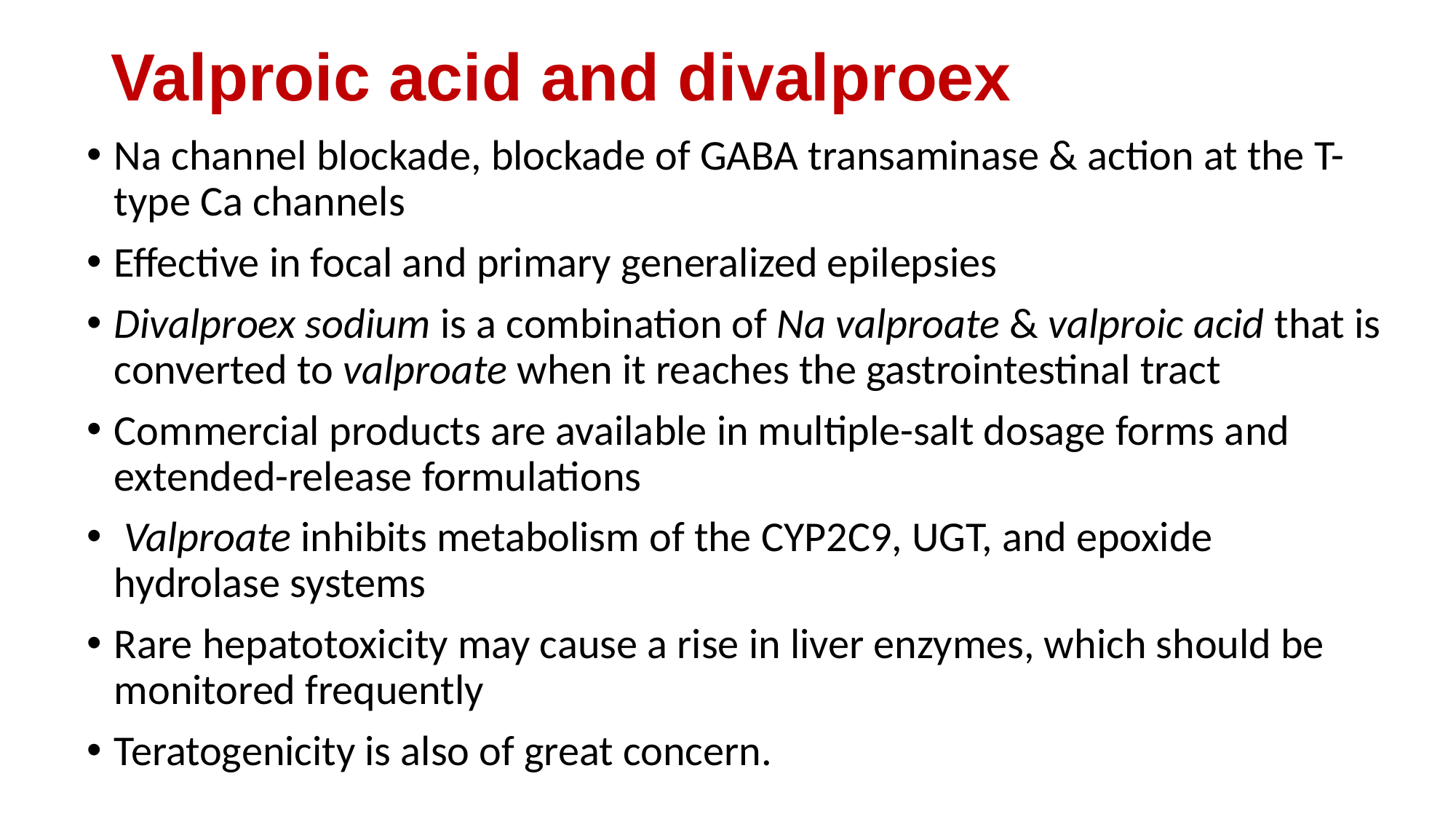

# Valproic acid and divalproex
Na channel blockade, blockade of GABA transaminase & action at the T-type Ca channels
Effective in focal and primary generalized epilepsies
Divalproex sodium is a combination of Na valproate & valproic acid that is converted to valproate when it reaches the gastrointestinal tract
Commercial products are available in multiple-salt dosage forms and extended-release formulations
 Valproate inhibits metabolism of the CYP2C9, UGT, and epoxide hydrolase systems
Rare hepatotoxicity may cause a rise in liver enzymes, which should be monitored frequently
Teratogenicity is also of great concern.